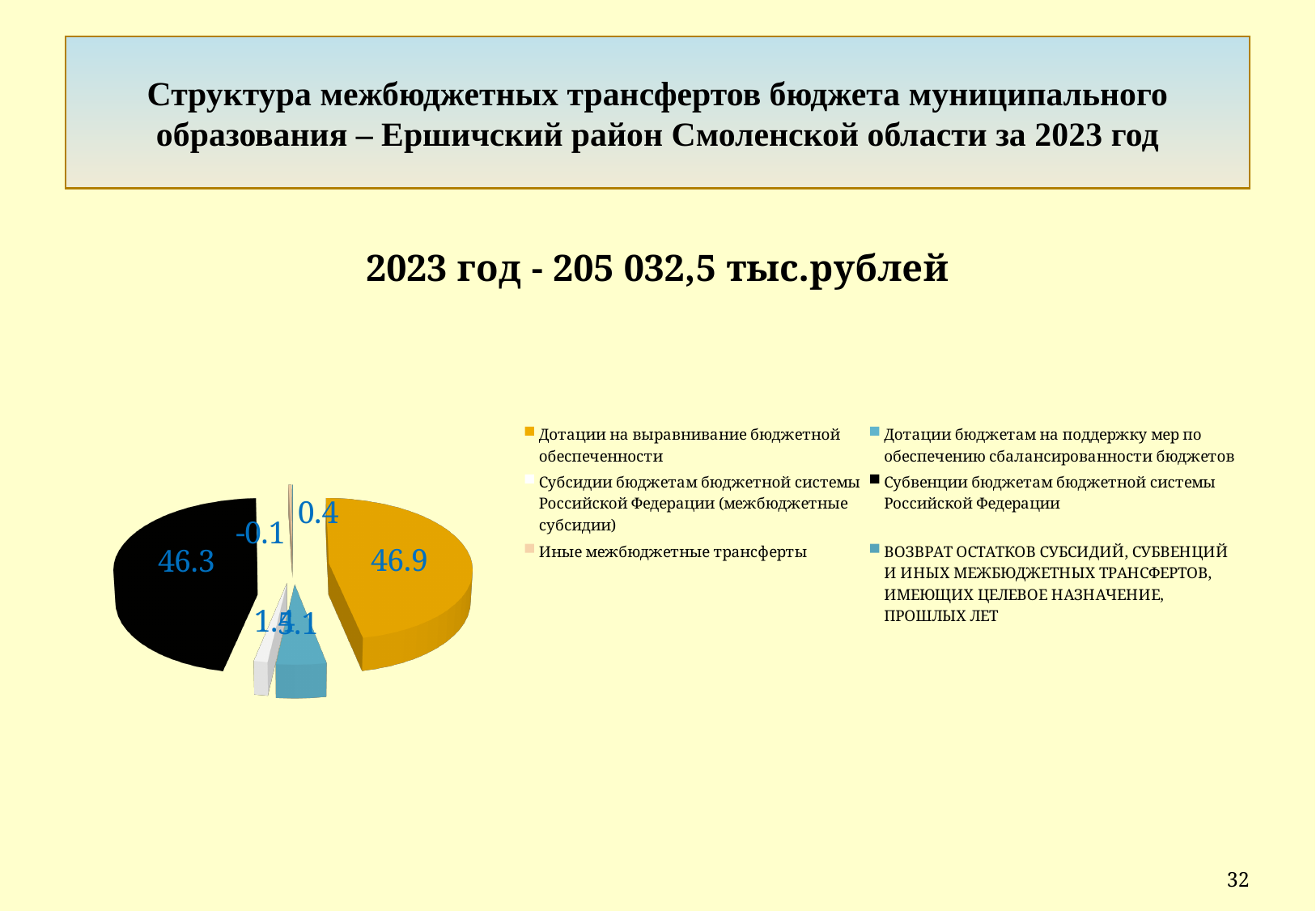

# Структура межбюджетных трансфертов бюджета муниципального образования – Ершичский район Смоленской области за 2023 год

[unsupported chart]

32